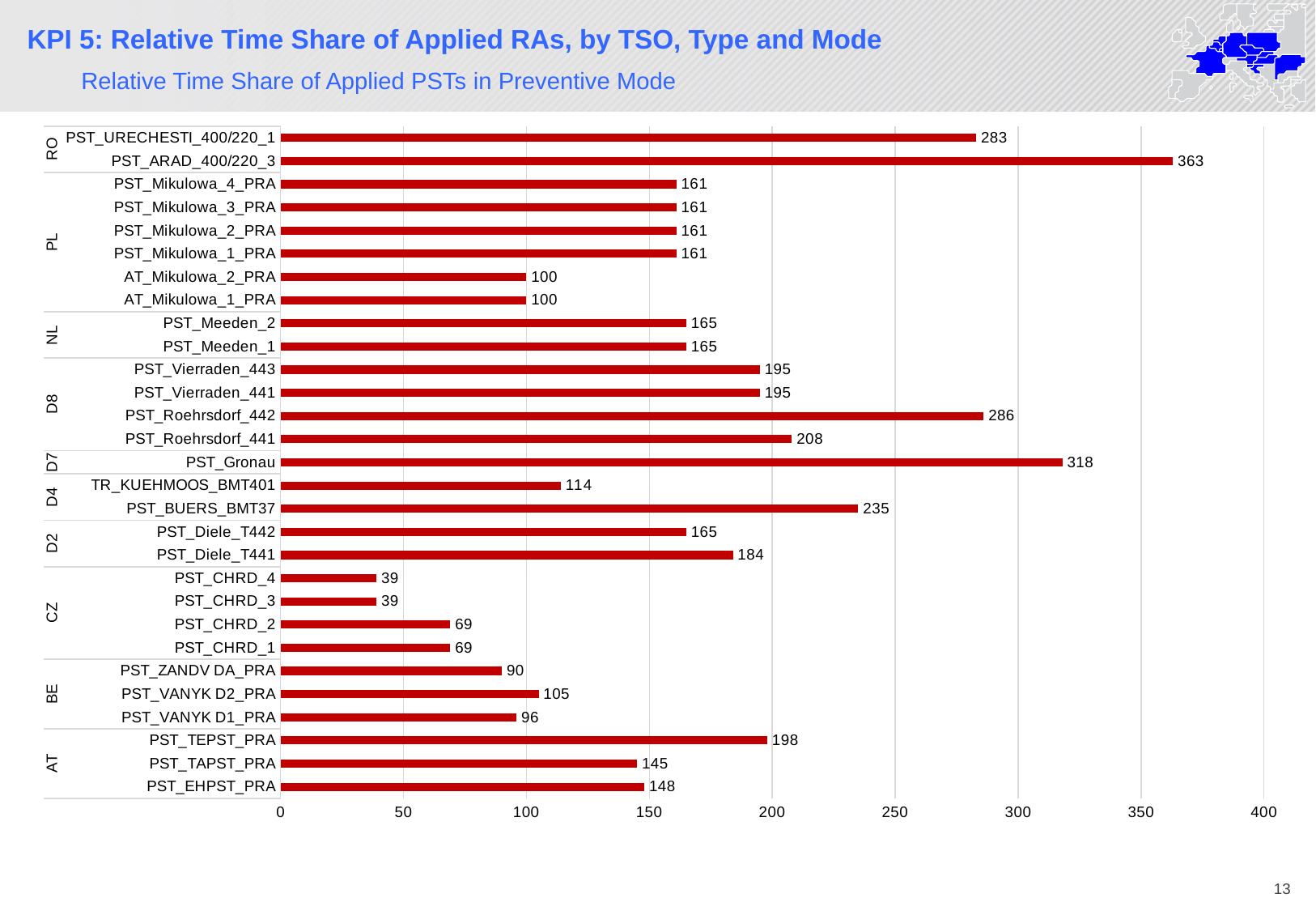

KPI 5: Relative Time Share of Applied RAs, by TSO, Type and Mode
Relative Time Share of Applied PSTs in Preventive Mode

### Chart

| Category | Total |
|---|---|
| PST_EHPST_PRA | 148.0 |
| PST_TAPST_PRA | 145.0 |
| PST_TEPST_PRA | 198.0 |
| PST_VANYK D1_PRA | 96.0 |
| PST_VANYK D2_PRA | 105.0 |
| PST_ZANDV DA_PRA | 90.0 |
| PST_CHRD_1 | 69.0 |
| PST_CHRD_2 | 69.0 |
| PST_CHRD_3 | 39.0 |
| PST_CHRD_4 | 39.0 |
| PST_Diele_T441 | 184.0 |
| PST_Diele_T442 | 165.0 |
| PST_BUERS_BMT37 | 235.0 |
| TR_KUEHMOOS_BMT401 | 114.0 |
| PST_Gronau | 318.0 |
| PST_Roehrsdorf_441 | 208.0 |
| PST_Roehrsdorf_442 | 286.0 |
| PST_Vierraden_441 | 195.0 |
| PST_Vierraden_443 | 195.0 |
| PST_Meeden_1 | 165.0 |
| PST_Meeden_2 | 165.0 |
| AT_Mikulowa_1_PRA | 100.0 |
| AT_Mikulowa_2_PRA | 100.0 |
| PST_Mikulowa_1_PRA | 161.0 |
| PST_Mikulowa_2_PRA | 161.0 |
| PST_Mikulowa_3_PRA | 161.0 |
| PST_Mikulowa_4_PRA | 161.0 |
| PST_ARAD_400/220_3 | 363.0 |
| PST_URECHESTI_400/220_1 | 283.0 |
13